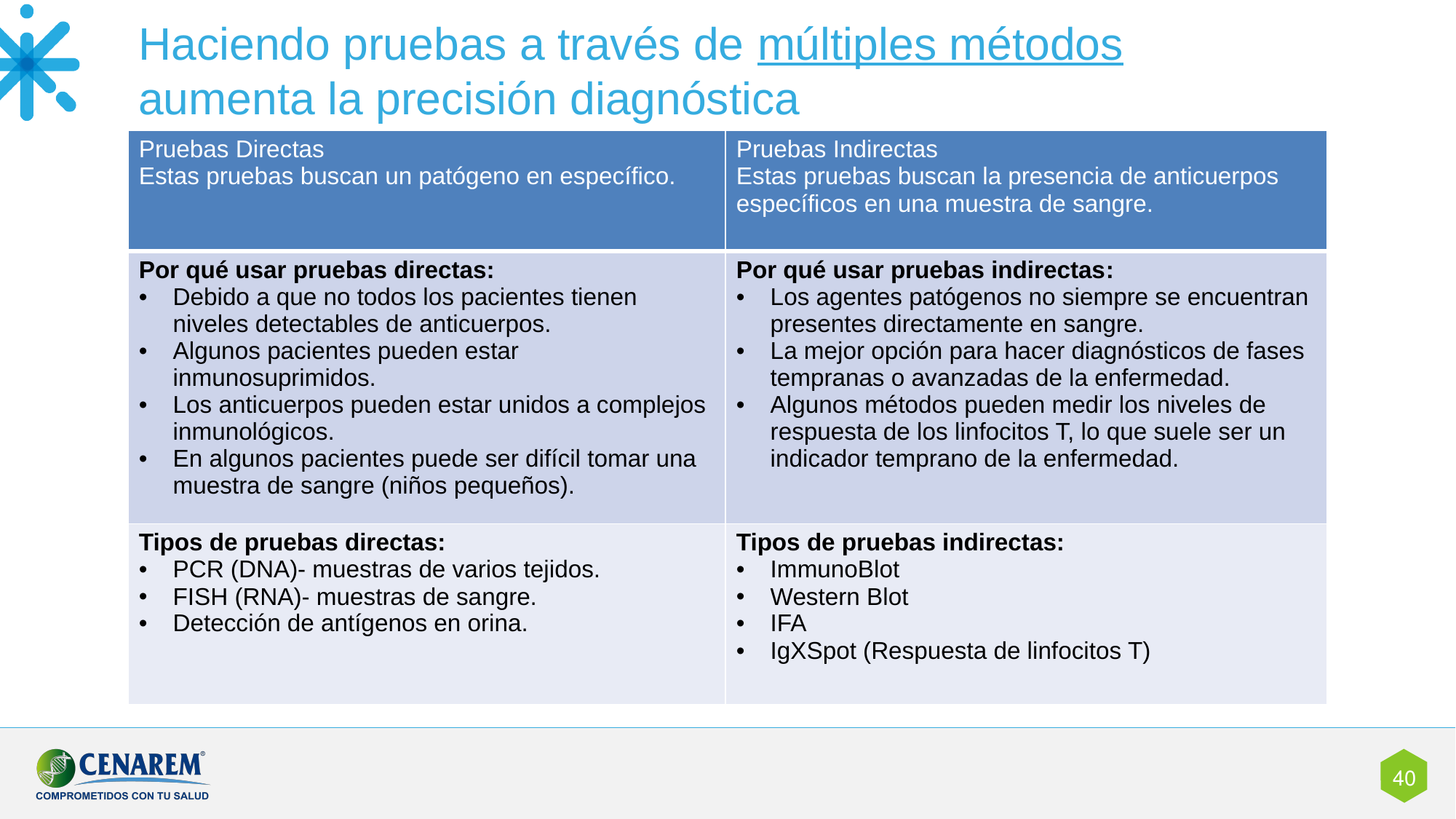

Haciendo pruebas a través de múltiples métodos aumenta la precisión diagnóstica
| Pruebas Directas Estas pruebas buscan un patógeno en específico. | Pruebas Indirectas Estas pruebas buscan la presencia de anticuerpos específicos en una muestra de sangre. |
| --- | --- |
| Por qué usar pruebas directas: Debido a que no todos los pacientes tienen niveles detectables de anticuerpos. Algunos pacientes pueden estar inmunosuprimidos. Los anticuerpos pueden estar unidos a complejos inmunológicos. En algunos pacientes puede ser difícil tomar una muestra de sangre (niños pequeños). | Por qué usar pruebas indirectas: Los agentes patógenos no siempre se encuentran presentes directamente en sangre. La mejor opción para hacer diagnósticos de fases tempranas o avanzadas de la enfermedad. Algunos métodos pueden medir los niveles de respuesta de los linfocitos T, lo que suele ser un indicador temprano de la enfermedad. |
| Tipos de pruebas directas: PCR (DNA)- muestras de varios tejidos. FISH (RNA)- muestras de sangre. Detección de antígenos en orina. | Tipos de pruebas indirectas: ImmunoBlot Western Blot IFA IgXSpot (Respuesta de linfocitos T) |